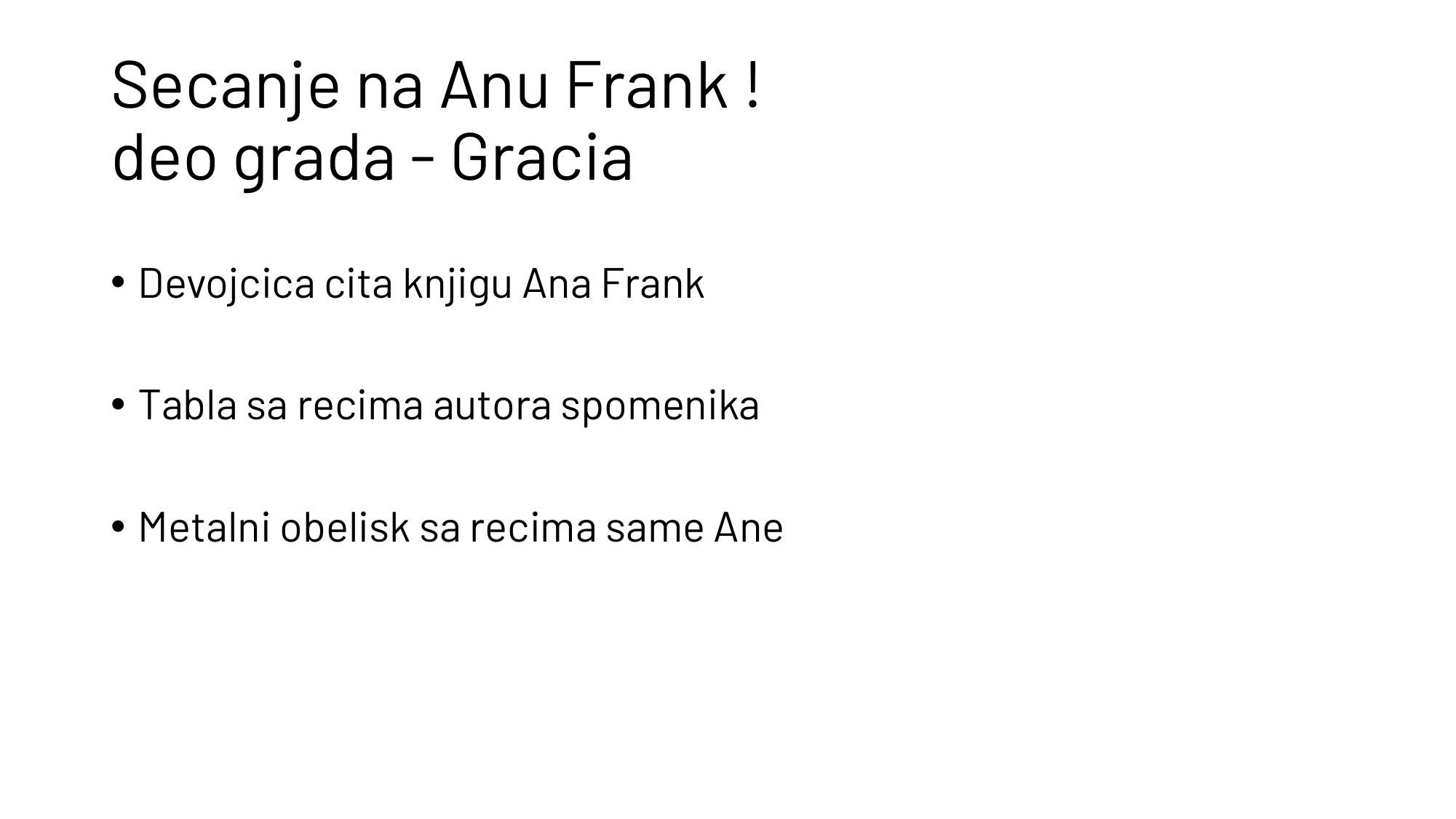

# Secanje na Anu Frank ! deo grada - Gracia
Devojcica cita knjigu Ana Frank

Tabla sa recima autora spomenika

Metalni obelisk sa recima same Ane